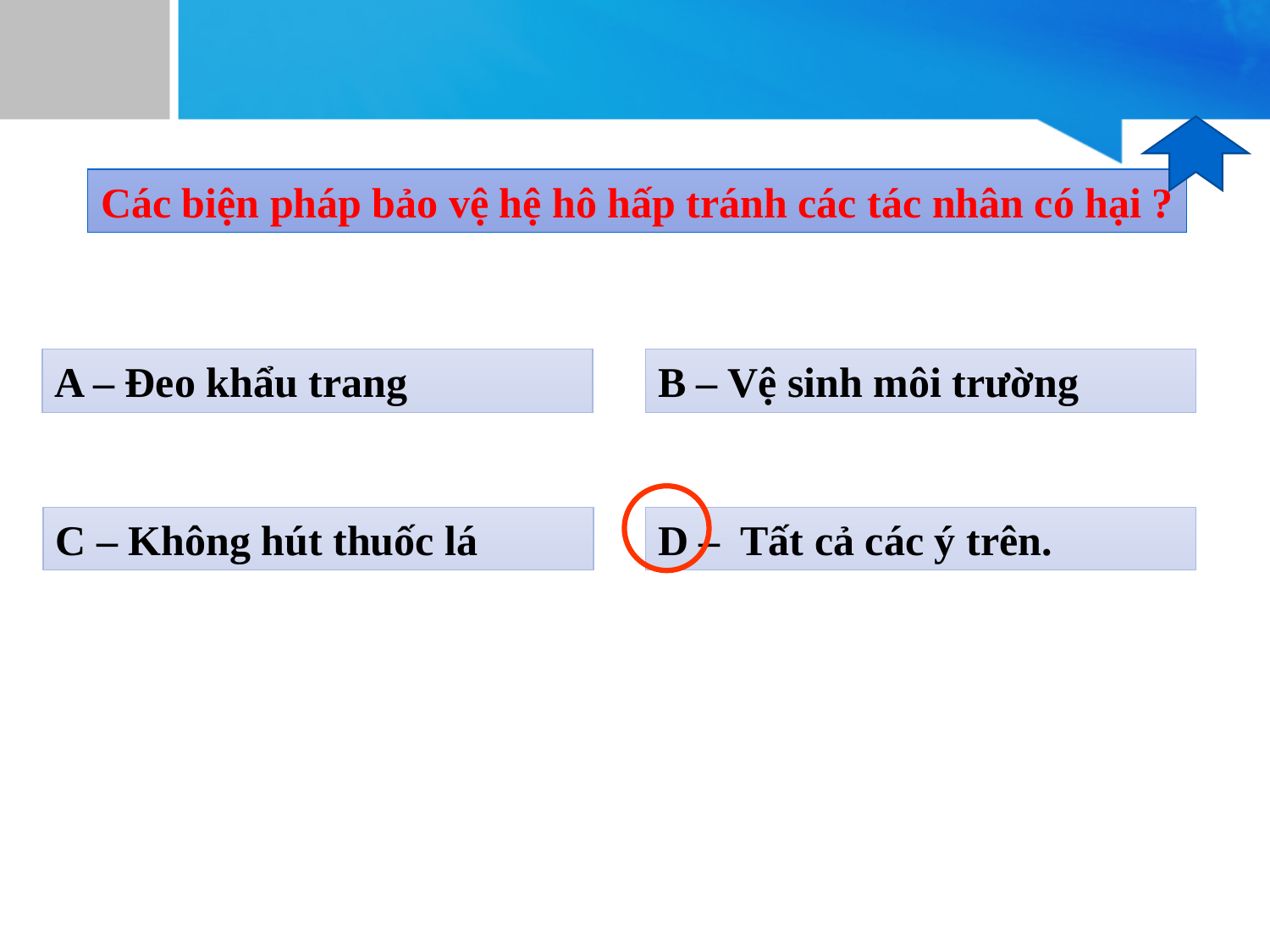

Các biện pháp bảo vệ hệ hô hấp tránh các tác nhân có hại ?
A – Đeo khẩu trang
B – Vệ sinh môi trường

C – Không hút thuốc lá
D –  Tất cả các ý trên.